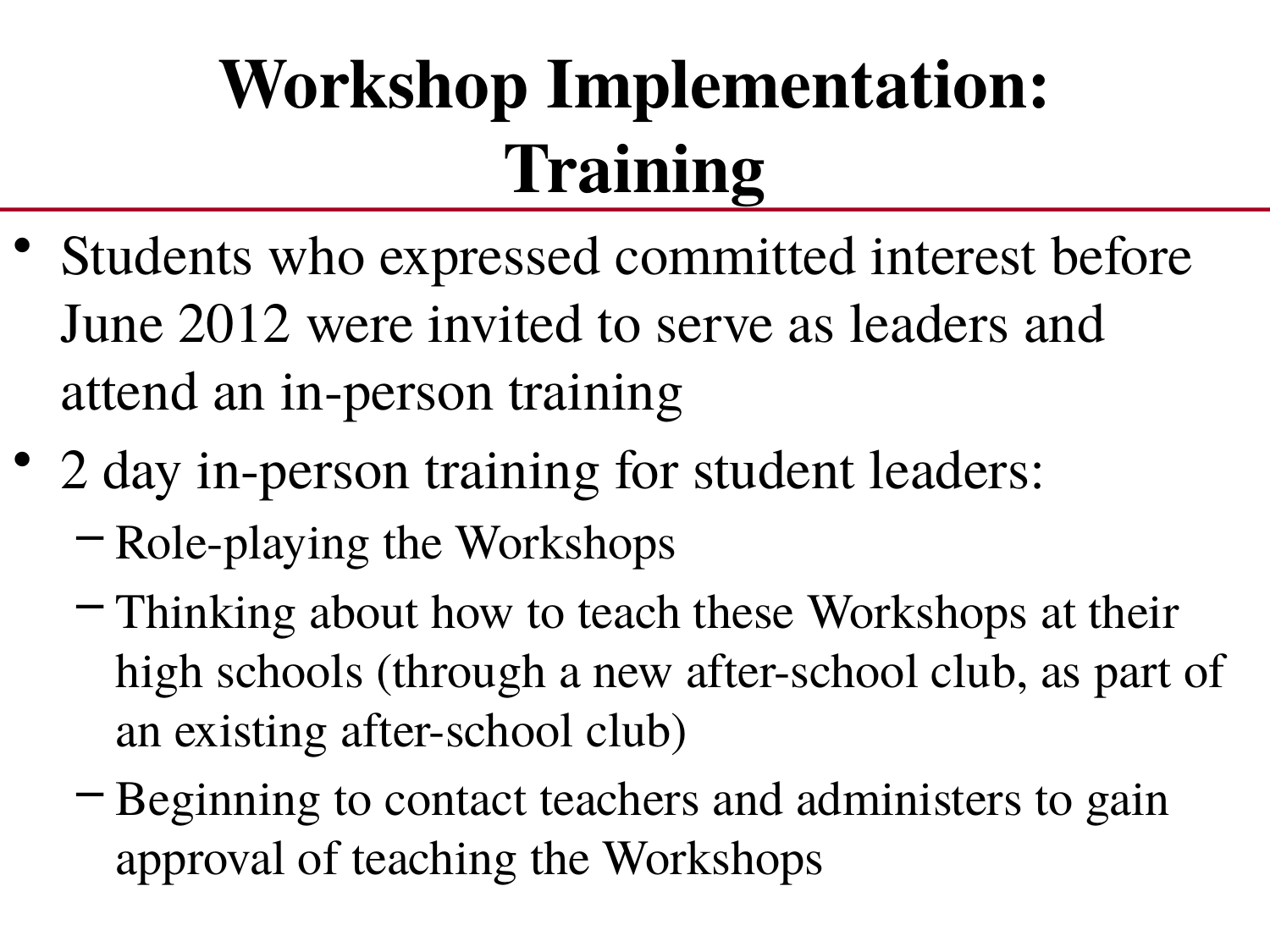

# Workshop Implementation: Training
Students who expressed committed interest before June 2012 were invited to serve as leaders and attend an in-person training
2 day in-person training for student leaders:
Role-playing the Workshops
Thinking about how to teach these Workshops at their high schools (through a new after-school club, as part of an existing after-school club)
Beginning to contact teachers and administers to gain approval of teaching the Workshops